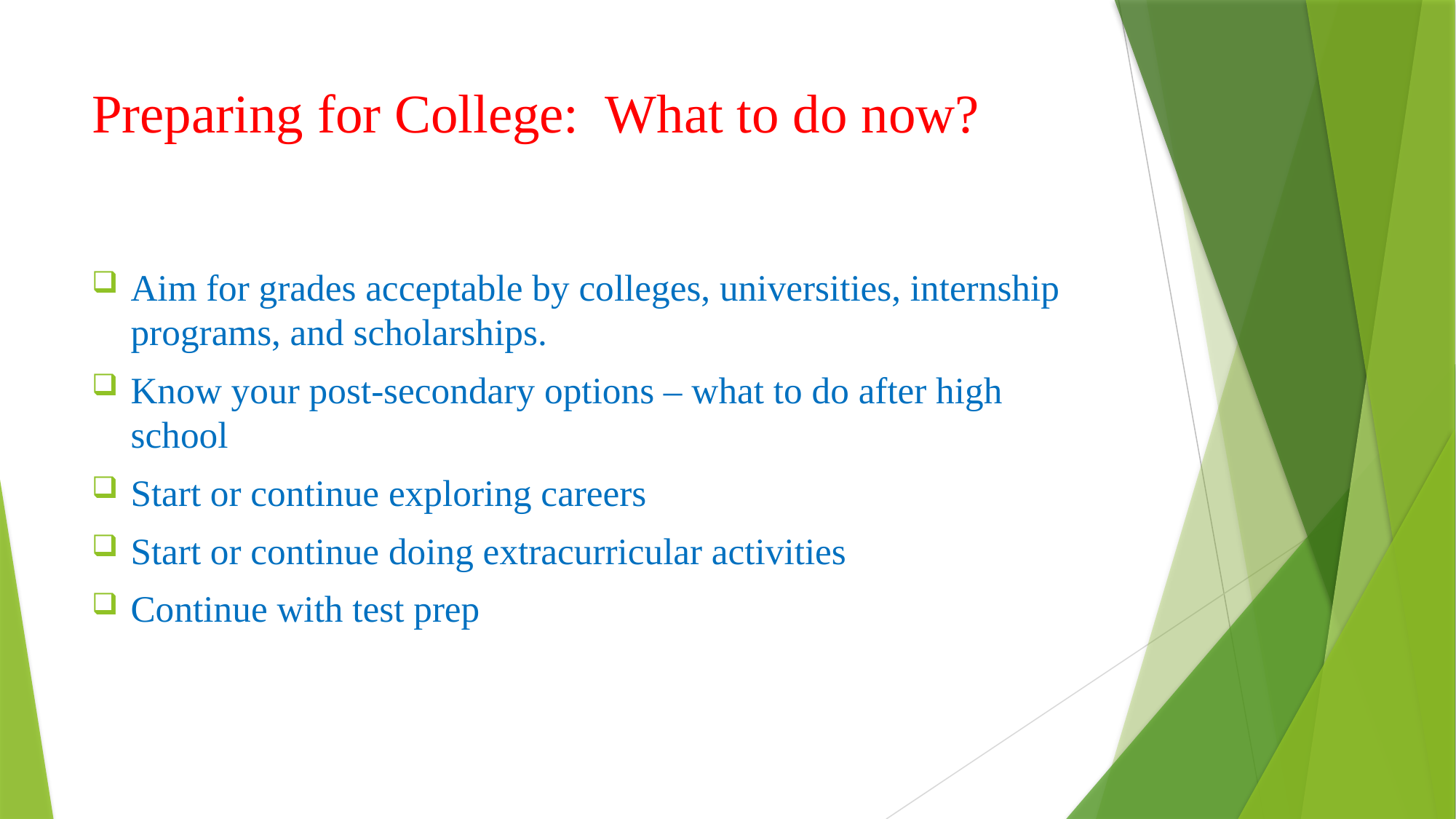

# Preparing for College:  What to do now?
Aim for grades acceptable by colleges, universities, internship programs, and scholarships.
Know your post-secondary options – what to do after high school
Start or continue exploring careers
Start or continue doing extracurricular activities
Continue with test prep